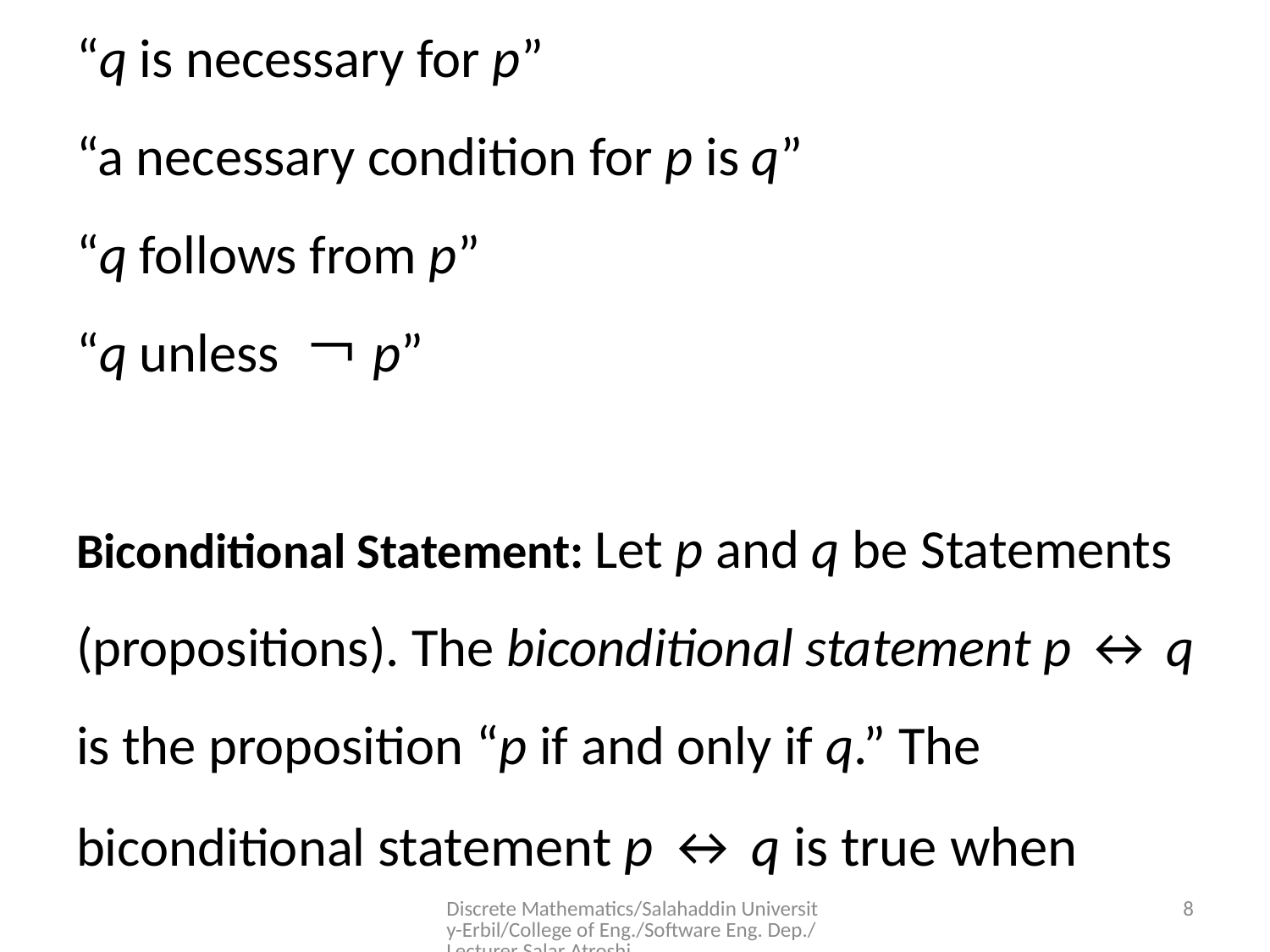

# “q is necessary for p” “a necessary condition for p is q” “q follows from p” “q unless ￢p” Biconditional Statement: Let p and q be Statements (propositions). The biconditional statement p ↔ q is the proposition “p if and only if q.” The biconditional statement p ↔ q is true when
Discrete Mathematics/Salahaddin University-Erbil/College of Eng./Software Eng. Dep./Lecturer Salar Atroshi
8